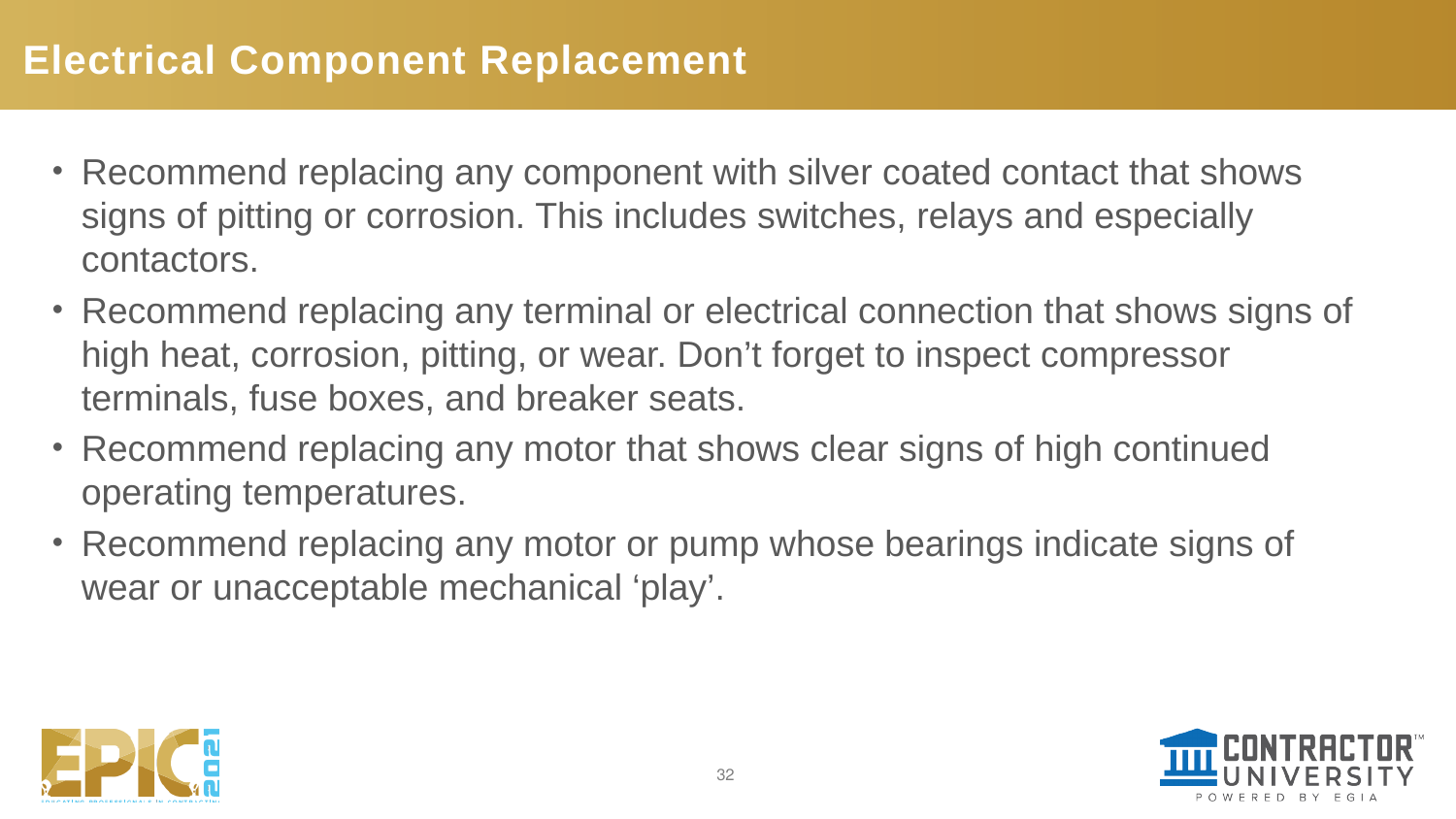

# Electrical Component Replacement
Recommend replacing any component with silver coated contact that shows signs of pitting or corrosion. This includes switches, relays and especially contactors.
Recommend replacing any terminal or electrical connection that shows signs of high heat, corrosion, pitting, or wear. Don’t forget to inspect compressor terminals, fuse boxes, and breaker seats.
Recommend replacing any motor that shows clear signs of high continued operating temperatures.
Recommend replacing any motor or pump whose bearings indicate signs of wear or unacceptable mechanical ‘play’.